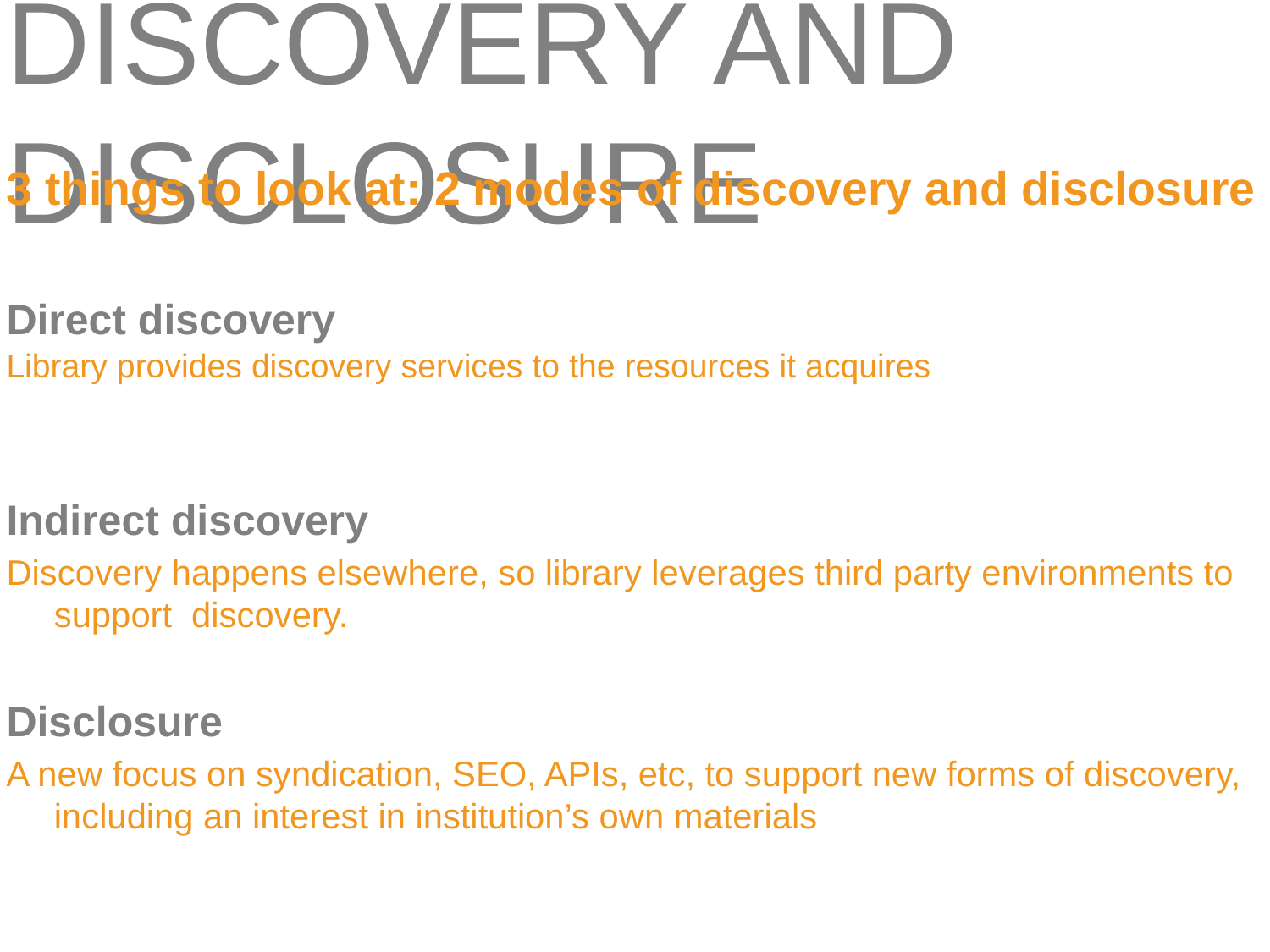

# Discovery and disclosure
3 things to look at: 2 modes of discovery and disclosure
Direct discovery
Library provides discovery services to the resources it acquires
Indirect discovery
Discovery happens elsewhere, so library leverages third party environments to support  discovery.
Disclosure
A new focus on syndication, SEO, APIs, etc, to support new forms of discovery, including an interest in institution’s own materials